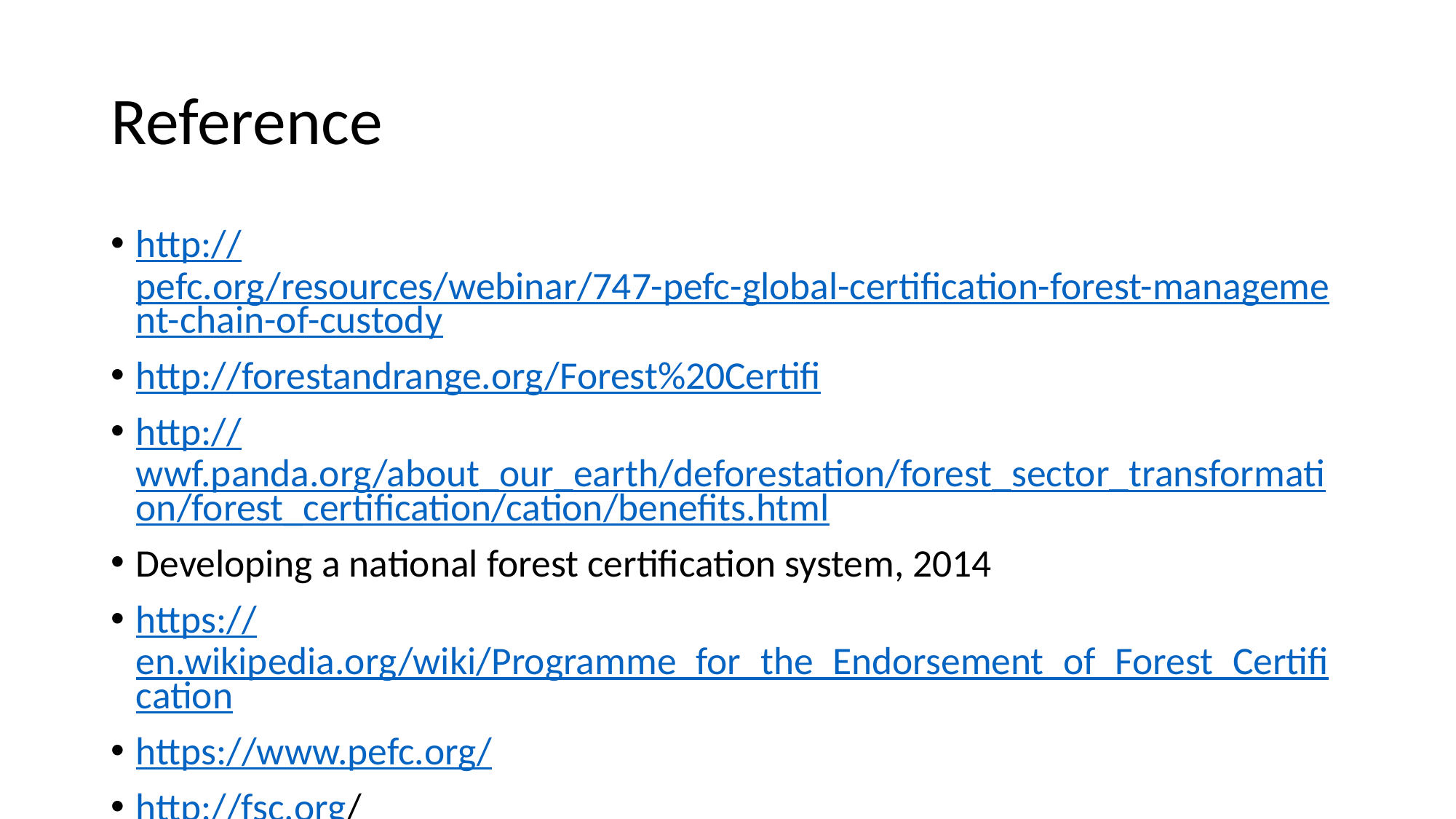

# Reference
http://pefc.org/resources/webinar/747-pefc-global-certification-forest-management-chain-of-custody
http://forestandrange.org/Forest%20Certifi
http://wwf.panda.org/about_our_earth/deforestation/forest_sector_transformation/forest_certification/cation/benefits.html
Developing a national forest certification system, 2014
https://en.wikipedia.org/wiki/Programme_for_the_Endorsement_of_Forest_Certification
https://www.pefc.org/
http://fsc.org/